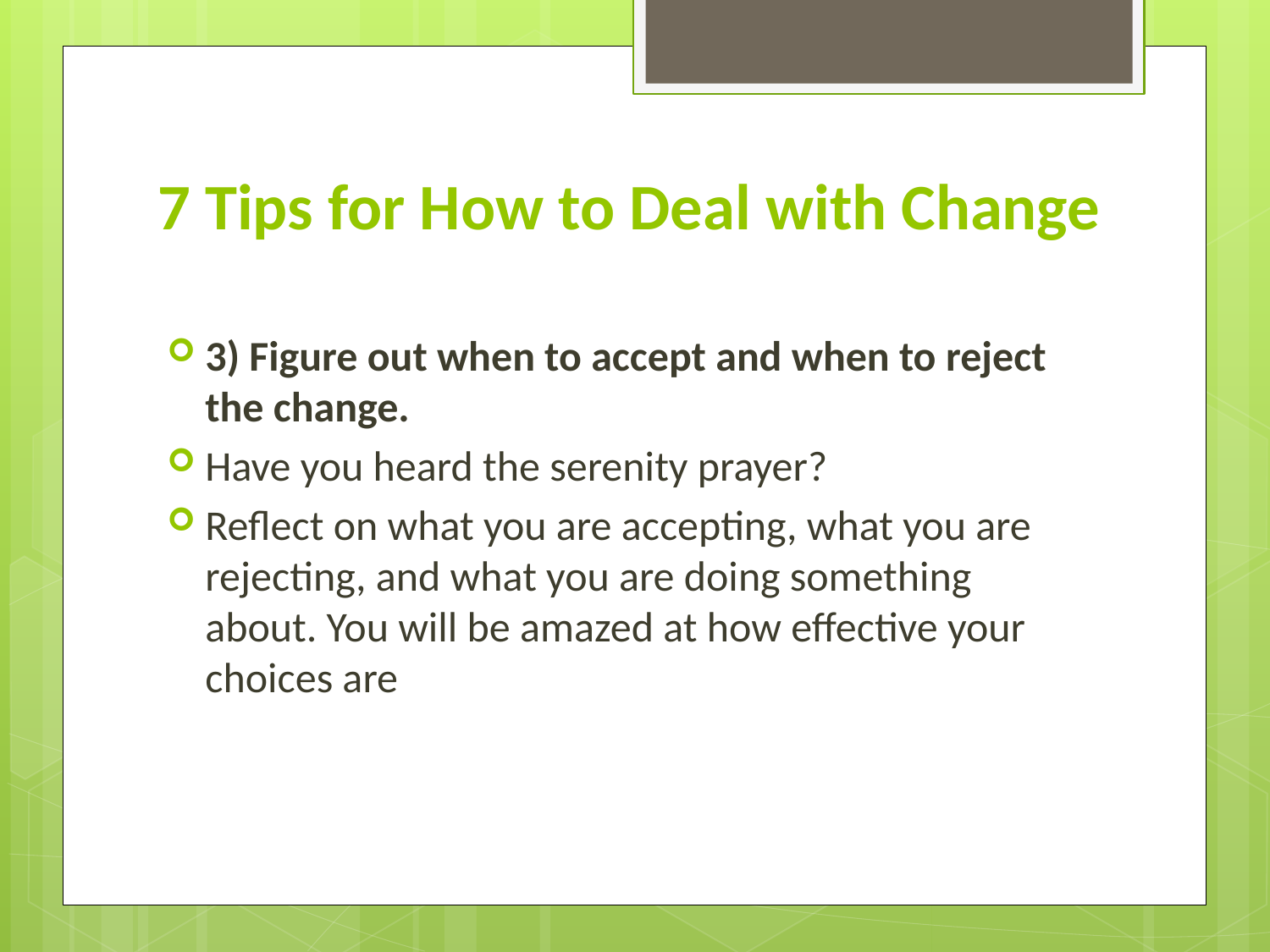

# 7 Tips for How to Deal with Change
3) Figure out when to accept and when to reject the change.
Have you heard the serenity prayer?
Reflect on what you are accepting, what you are rejecting, and what you are doing something about. You will be amazed at how effective your choices are